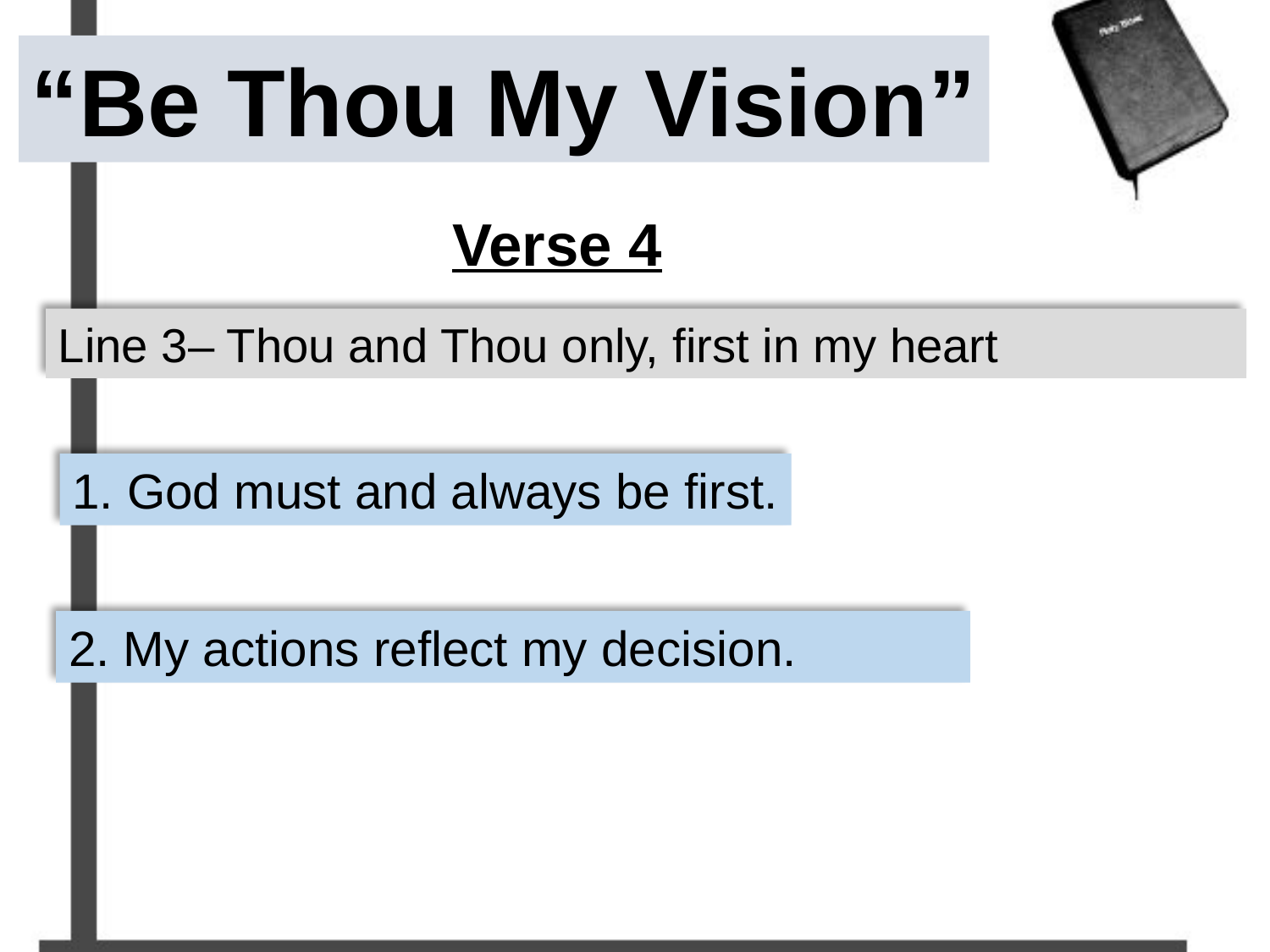

“Be Thou My Vision”
Verse 4
Line 3– Thou and Thou only, first in my heart
1. God must and always be first.
2. My actions reflect my decision.